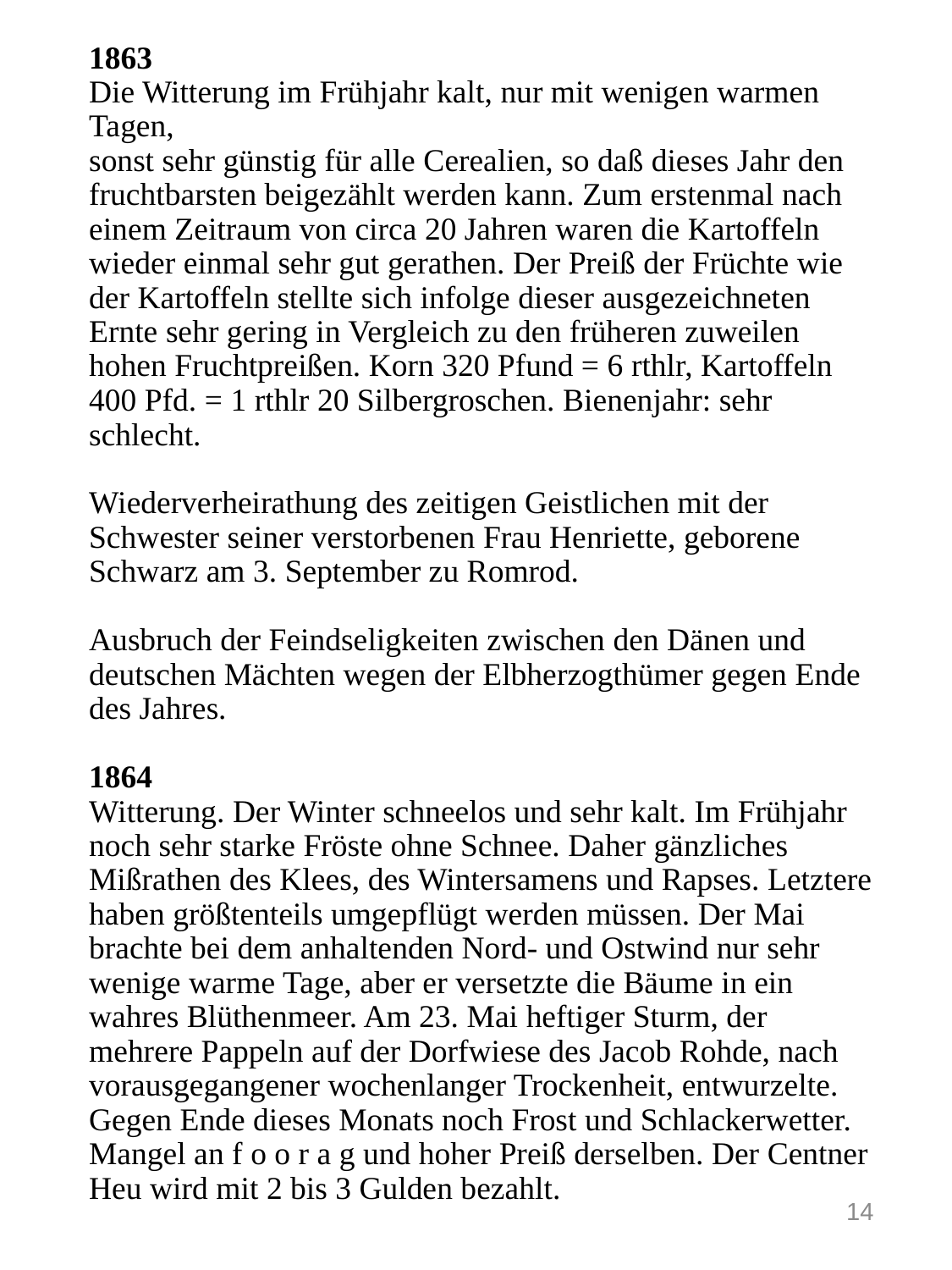

# 1863 Die Witterung im Frühjahr kalt, nur mit wenigen warmen Tagen, sonst sehr günstig für alle Cerealien, so daß dieses Jahr den fruchtbarsten beigezählt werden kann. Zum erstenmal nach einem Zeitraum von circa 20 Jahren waren die Kartoffeln wieder einmal sehr gut gerathen. Der Preiß der Früchte wie der Kartoffeln stellte sich infolge dieser ausgezeichneten Ernte sehr gering in Vergleich zu den früheren zuweilen hohen Fruchtpreißen. Korn 320 Pfund = 6 rthlr, Kartoffeln 400 Pfd. = 1 rthlr 20 Silbergroschen. Bienenjahr: sehr schlecht.   Wiederverheirathung des zeitigen Geistlichen mit der Schwester seiner verstorbenen Frau Henriette, geborene Schwarz am 3. September zu Romrod. Ausbruch der Feindseligkeiten zwischen den Dänen und deutschen Mächten wegen der Elbherzogthümer gegen Ende des Jahres.   1864 Witterung. Der Winter schneelos und sehr kalt. Im Frühjahr noch sehr starke Fröste ohne Schnee. Daher gänzliches Mißrathen des Klees, des Wintersamens und Rapses. Letztere haben größtenteils umgepflügt werden müssen. Der Mai brachte bei dem anhaltenden Nord- und Ostwind nur sehr wenige war­me Tage, aber er versetzte die Bäume in ein wahres Blüthenmeer. Am 23. Mai heftiger Sturm, der mehrere Pappeln auf der Dorfwiese des Jacob Rohde, nach vorausgegangener wochenlanger Trockenheit, entwurzelte. Gegen Ende dieses Monats noch Frost und Schlackerwetter. Mangel an f o o r a g und hoher Preiß derselben. Der Centner Heu wird mit 2 bis 3 Gulden bezahlt.
14